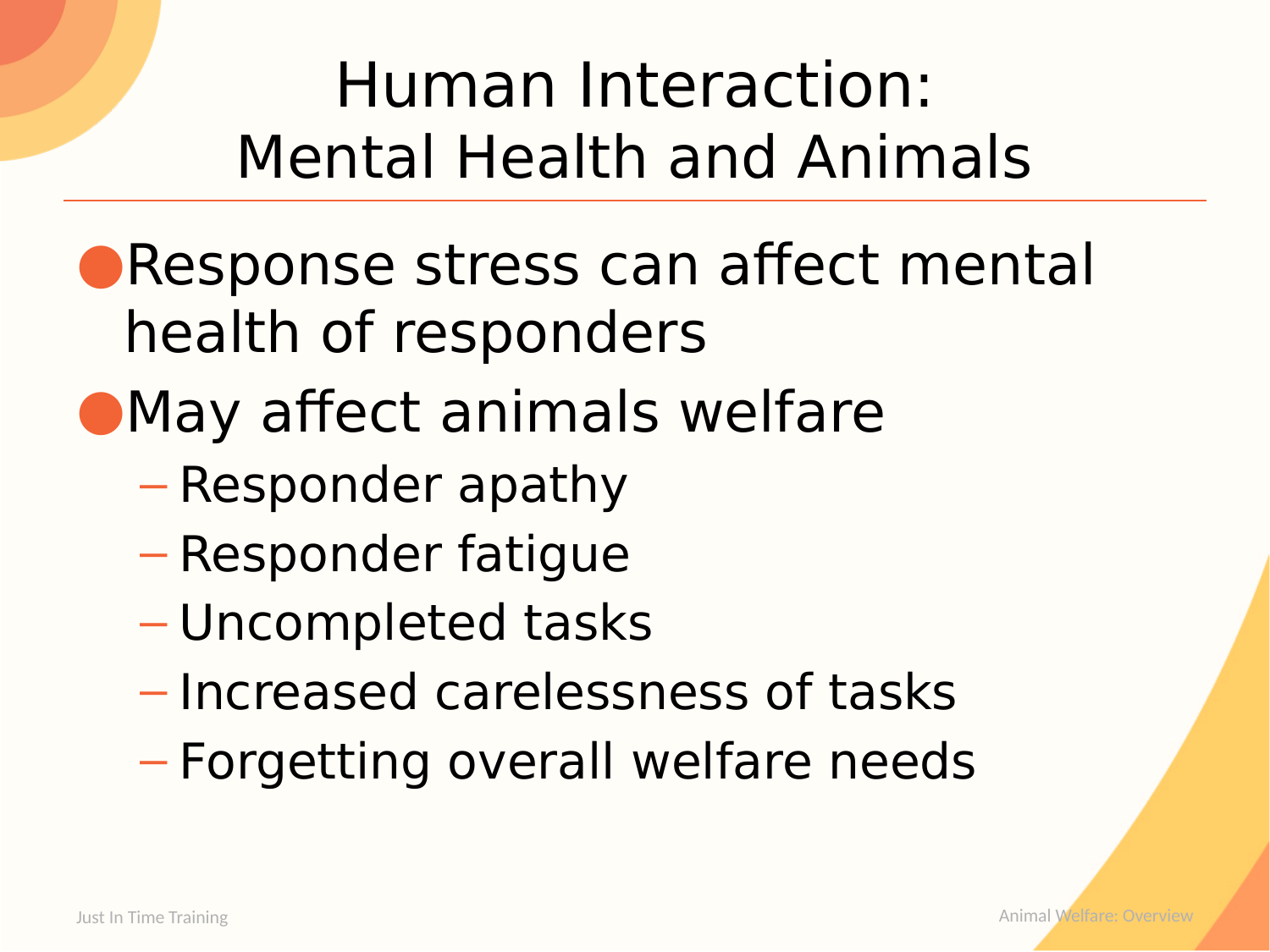

# Human Interaction: Mental Health and Animals
Response stress can affect mental health of responders
May affect animals welfare
Responder apathy
Responder fatigue
Uncompleted tasks
Increased carelessness of tasks
Forgetting overall welfare needs

Just In Time Training
Animal Welfare: Overview